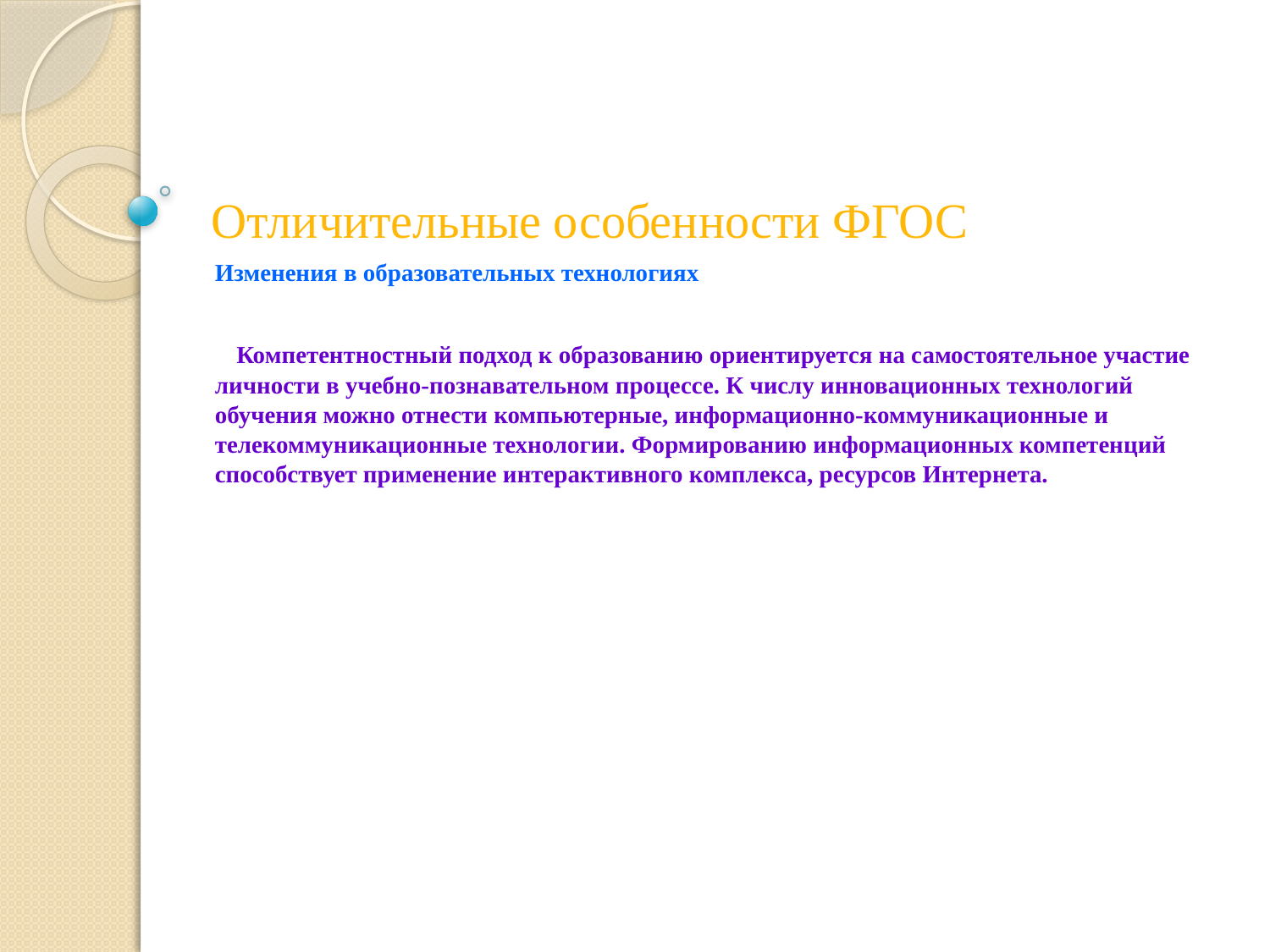

# Отличительные особенности ФГОС
Изменения в образовательных технологиях

   Компетентностный подход к образованию ориентируется на самостоятельное участие личности в учебно-познавательном процессе. К числу инновационных технологий обучения можно отнести компьютерные, информационно-коммуникационные и телекоммуникационные технологии. Формированию информационных компетенций способствует применение интерактивного комплекса, ресурсов Интернета.